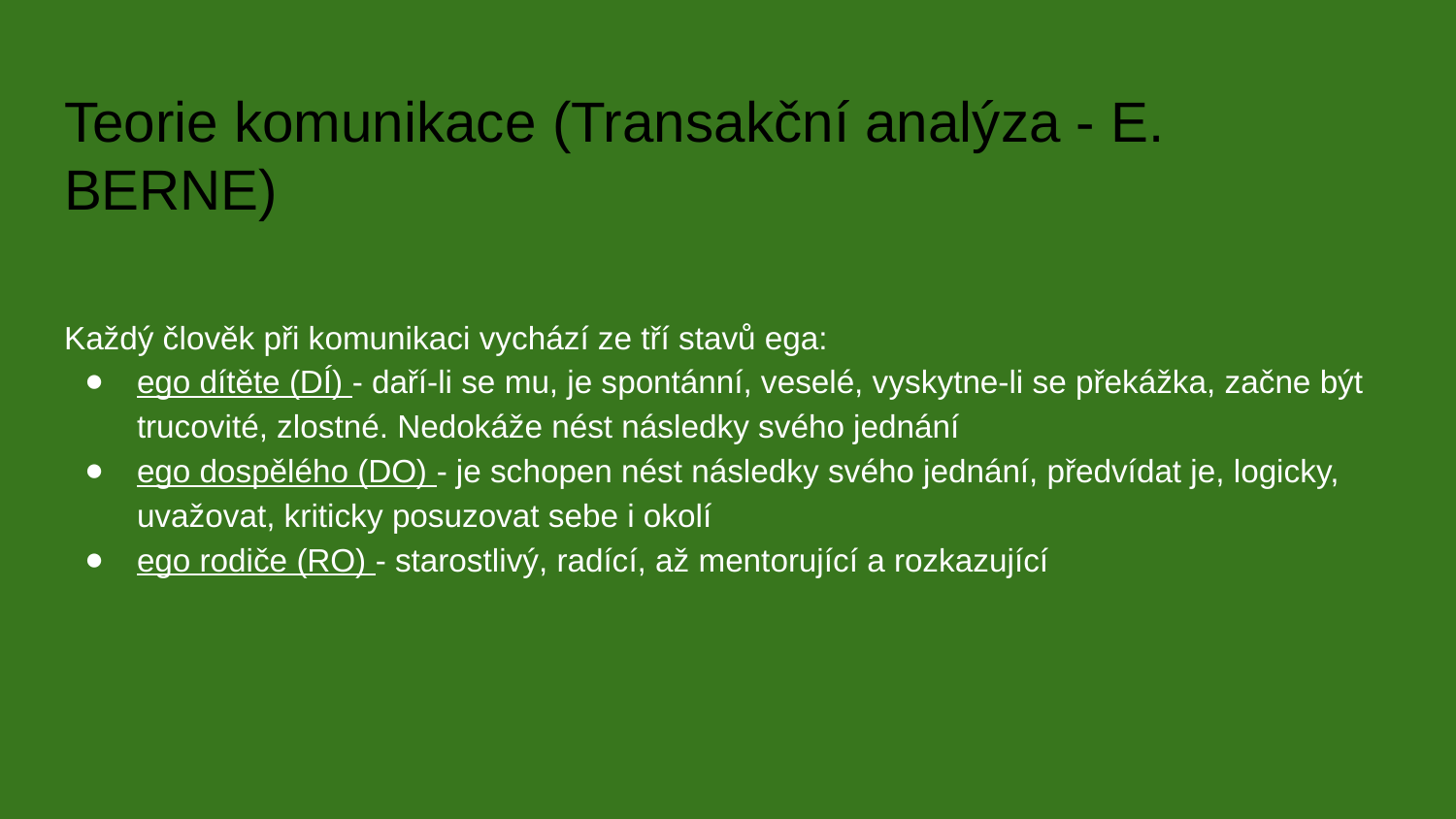

# Teorie komunikace (Transakční analýza - E. BERNE)
Každý člověk při komunikaci vychází ze tří stavů ega:
ego dítěte (DÍ) - daří-li se mu, je spontánní, veselé, vyskytne-li se překážka, začne být trucovité, zlostné. Nedokáže nést následky svého jednání
ego dospělého (DO) - je schopen nést následky svého jednání, předvídat je, logicky, uvažovat, kriticky posuzovat sebe i okolí
ego rodiče (RO) - starostlivý, radící, až mentorující a rozkazující